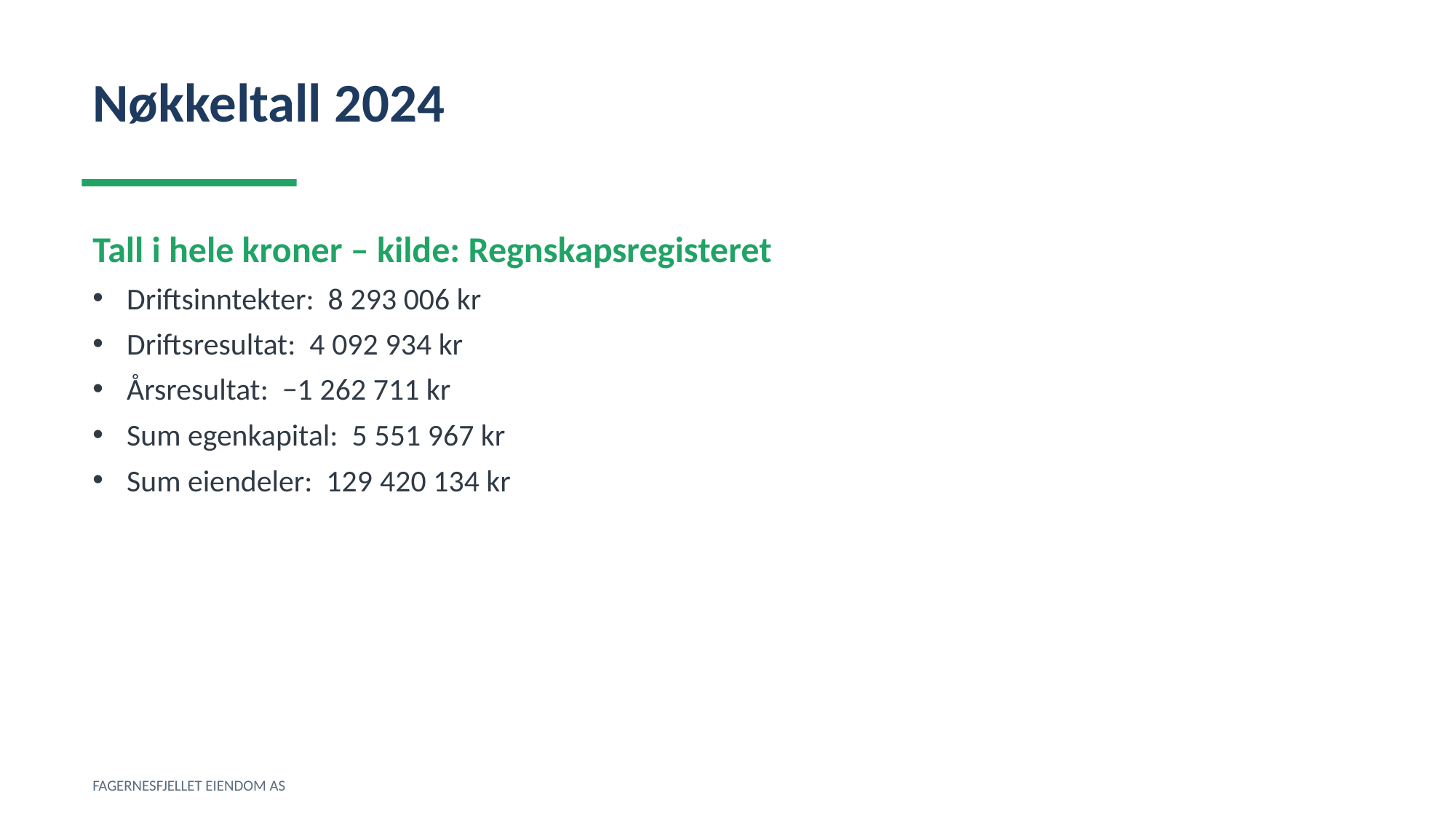

Nøkkeltall 2024

Tall i hele kroner – kilde: Regnskapsregisteret
Driftsinntekter:  8 293 006 kr
Driftsresultat:  4 092 934 kr
Årsresultat:  −1 262 711 kr
Sum egenkapital:  5 551 967 kr
Sum eiendeler:  129 420 134 kr
FAGERNESFJELLET EIENDOM AS